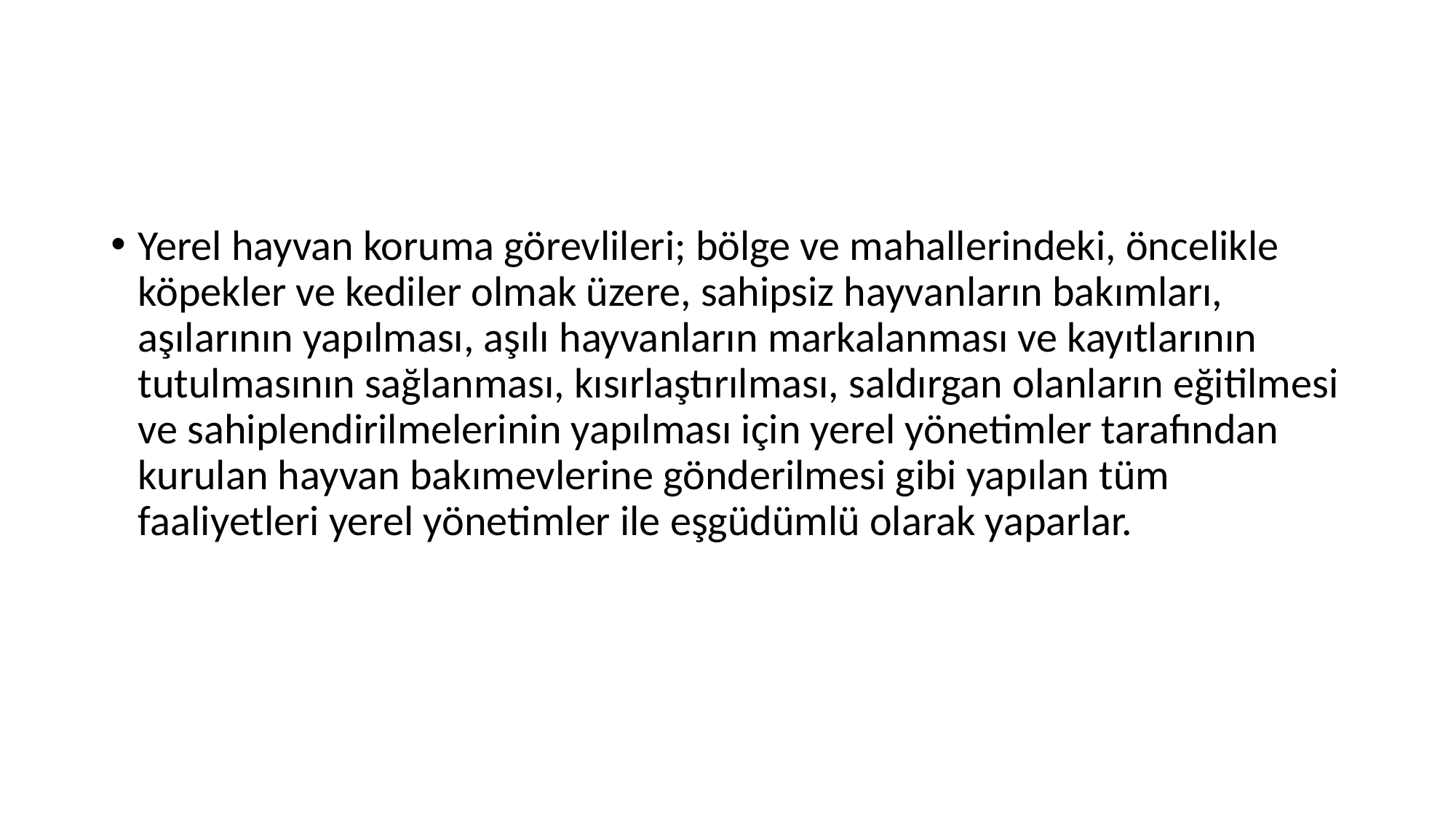

#
Yerel hayvan koruma görevlileri; bölge ve mahallerindeki, öncelikle köpekler ve kediler olmak üzere, sahipsiz hayvanların bakımları, aşılarının yapılması, aşılı hayvanların markalanması ve kayıtlarının tutulmasının sağlanması, kısırlaştırılması, saldırgan olanların eğitilmesi ve sahiplendirilmelerinin yapılması için yerel yönetimler tarafından kurulan hayvan bakımevlerine gönderilmesi gibi yapılan tüm faaliyetleri yerel yönetimler ile eşgüdümlü olarak yaparlar.